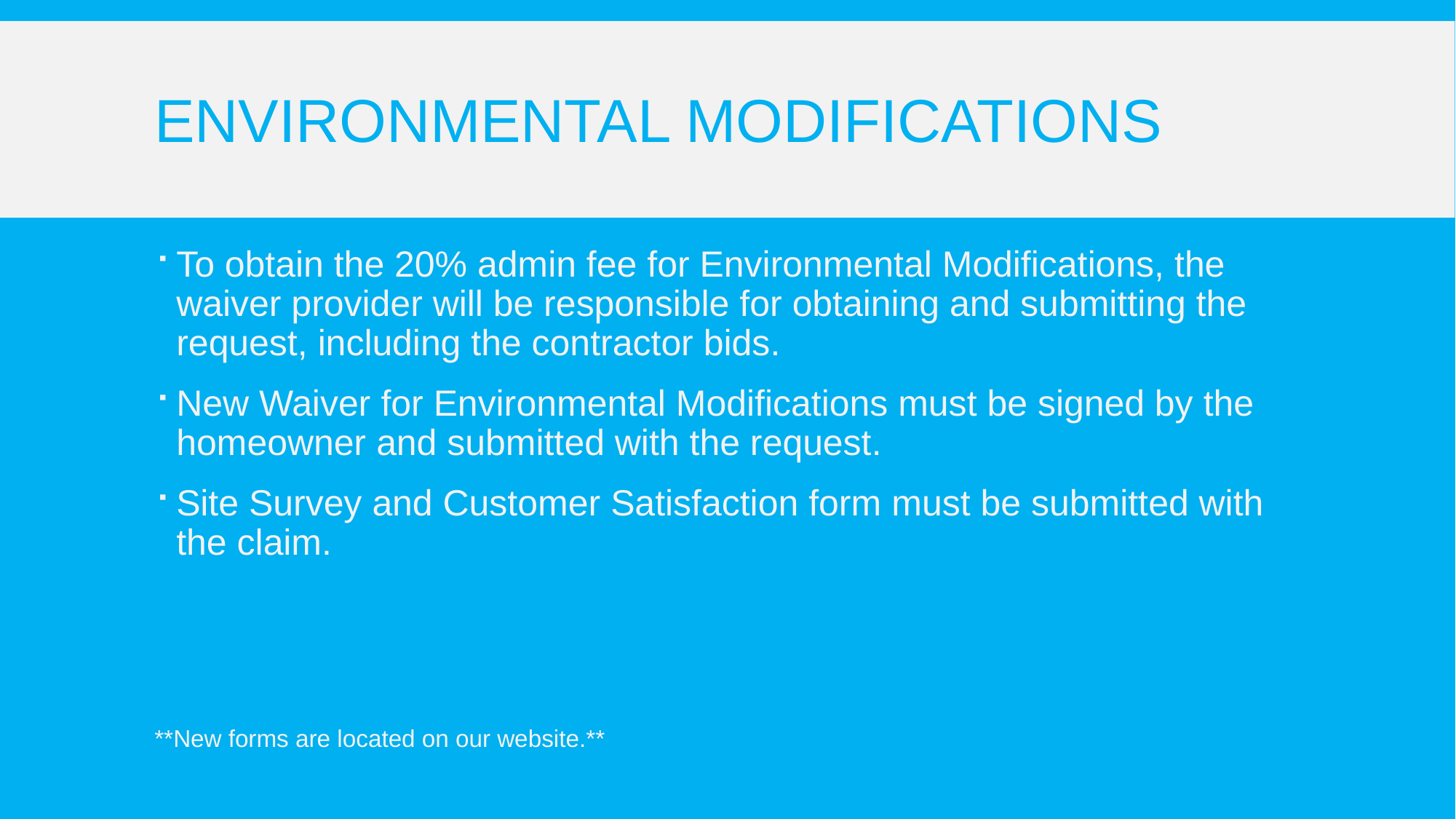

# Environmental modifications
To obtain the 20% admin fee for Environmental Modifications, the waiver provider will be responsible for obtaining and submitting the request, including the contractor bids.
New Waiver for Environmental Modifications must be signed by the homeowner and submitted with the request.
Site Survey and Customer Satisfaction form must be submitted with the claim.

**New forms are located on our website.**